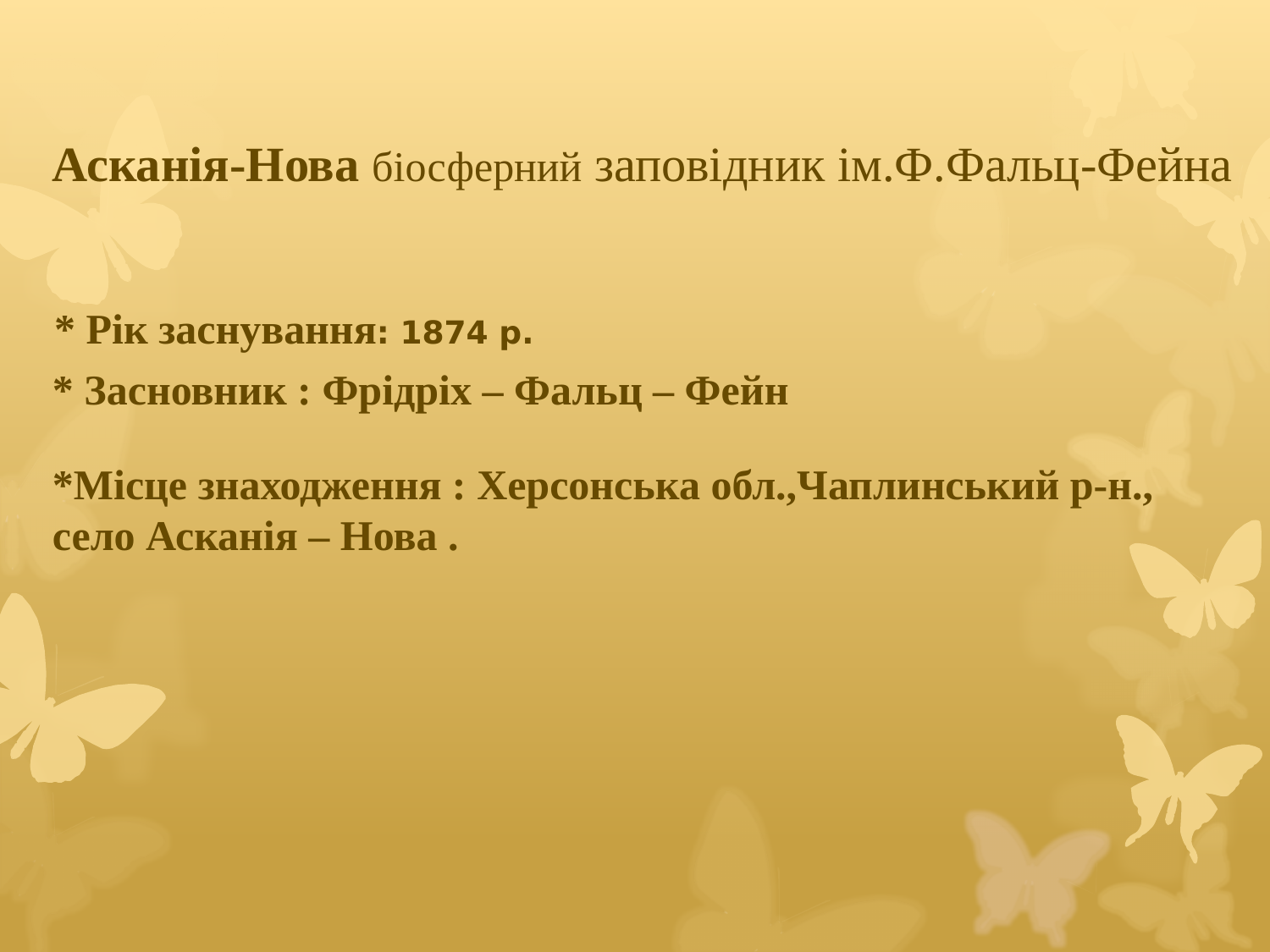

Асканія-Нова біосферний заповідник ім.Ф.Фальц-Фейна
* Рік заснування: 1874 р.
* Засновник : Фрідріх – Фальц – Фейн
*Місце знаходження : Херсонська обл.,Чаплинський р-н.,
село Асканія – Нова .